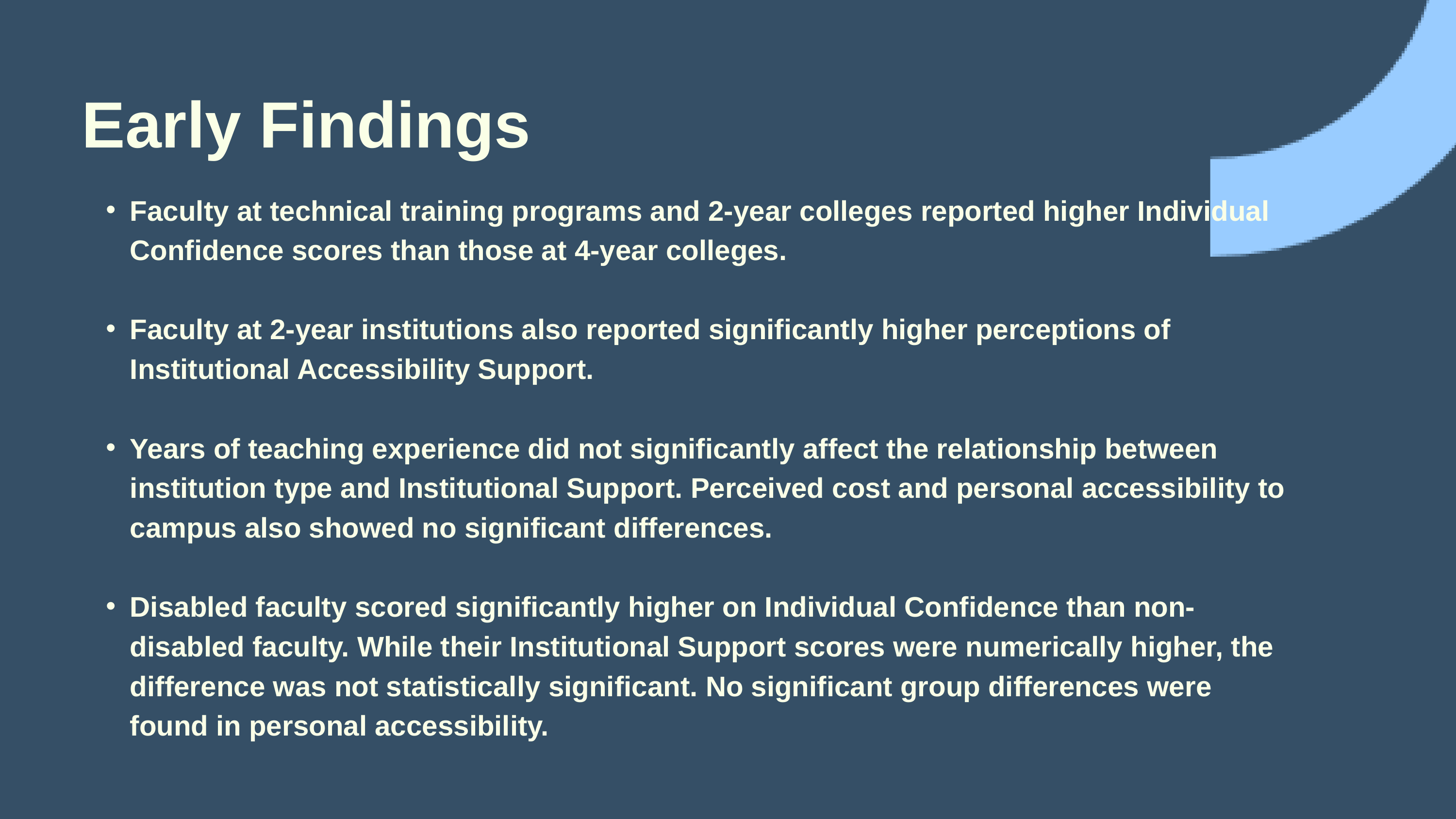

Early Findings
Faculty at technical training programs and 2-year colleges reported higher Individual Confidence scores than those at 4-year colleges.

Faculty at 2-year institutions also reported significantly higher perceptions of Institutional Accessibility Support.

Years of teaching experience did not significantly affect the relationship between institution type and Institutional Support. Perceived cost and personal accessibility to campus also showed no significant differences.

Disabled faculty scored significantly higher on Individual Confidence than non-disabled faculty. While their Institutional Support scores were numerically higher, the difference was not statistically significant. No significant group differences were found in personal accessibility.